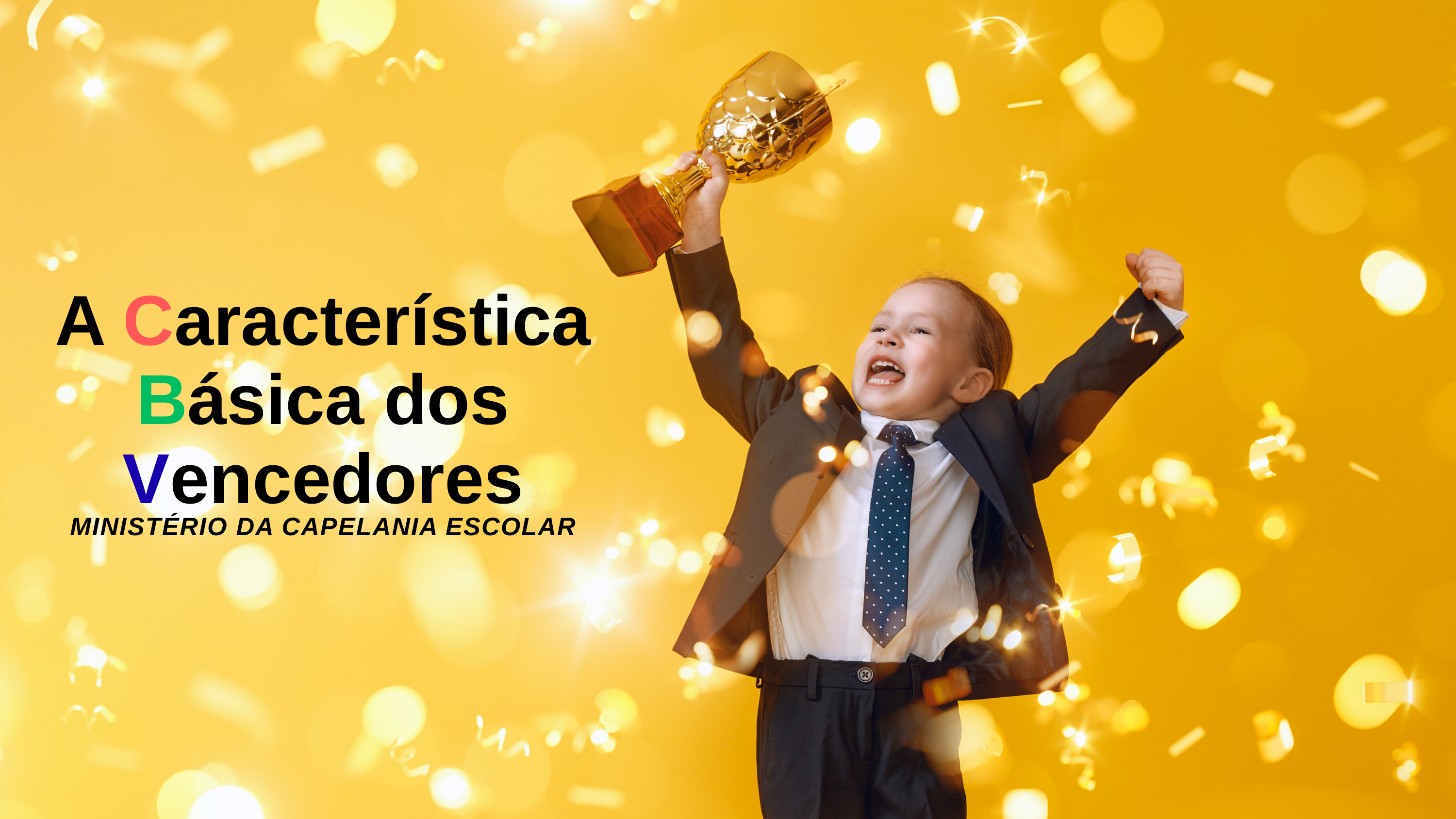

A Característica Básica dos Vencedores
MINISTÉRIO DA CAPELANIA ESCOLAR